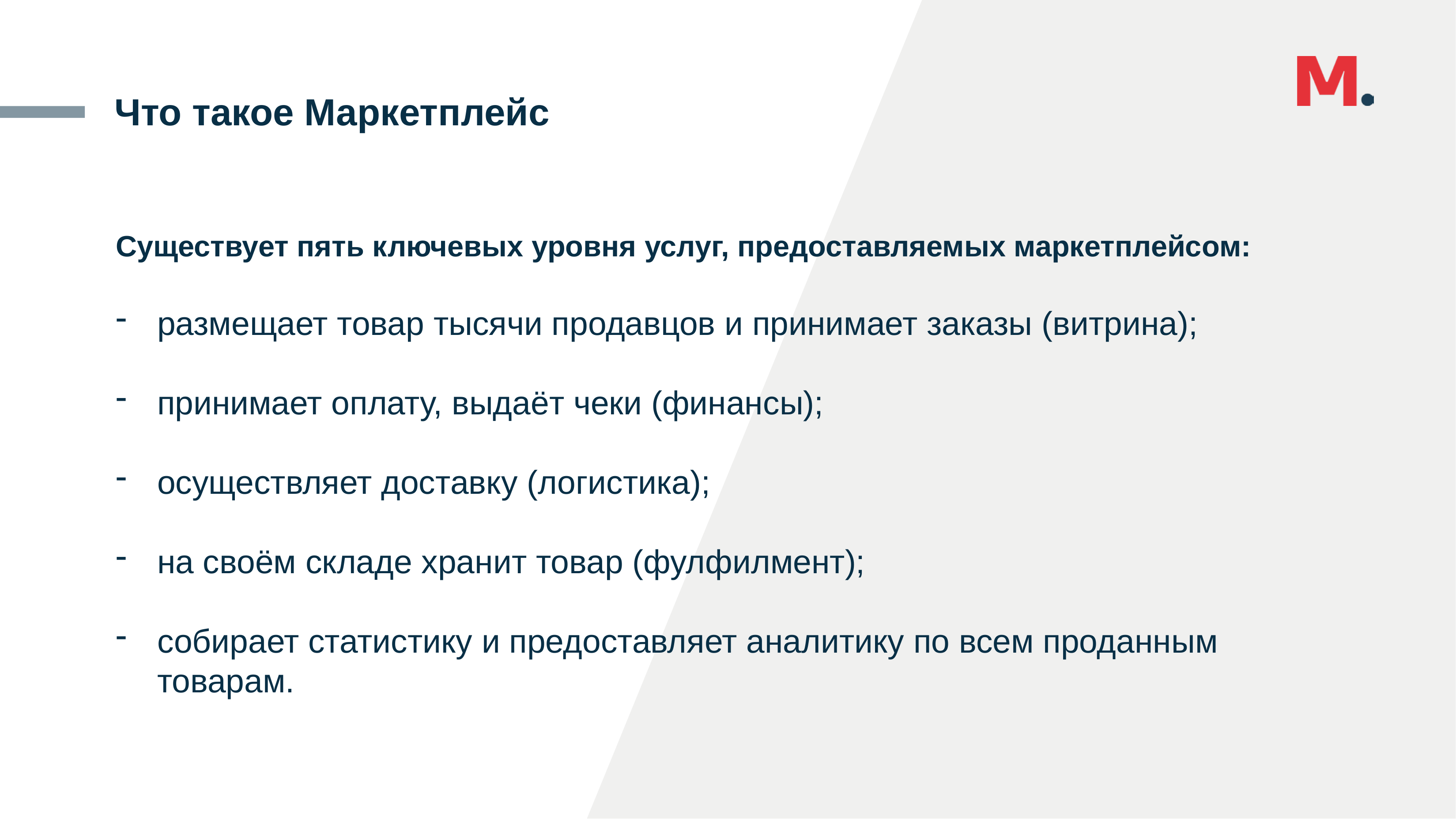

# Что такое Маркетплейс
Существует пять ключевых уровня услуг, предоставляемых маркетплейсом:

размещает товар тысячи продавцов и принимает заказы (витрина);

принимает оплату, выдаёт чеки (финансы);

осуществляет доставку (логистика);

на своём складе хранит товар (фулфилмент);

собирает статистику и предоставляет аналитику по всем проданным товарам.